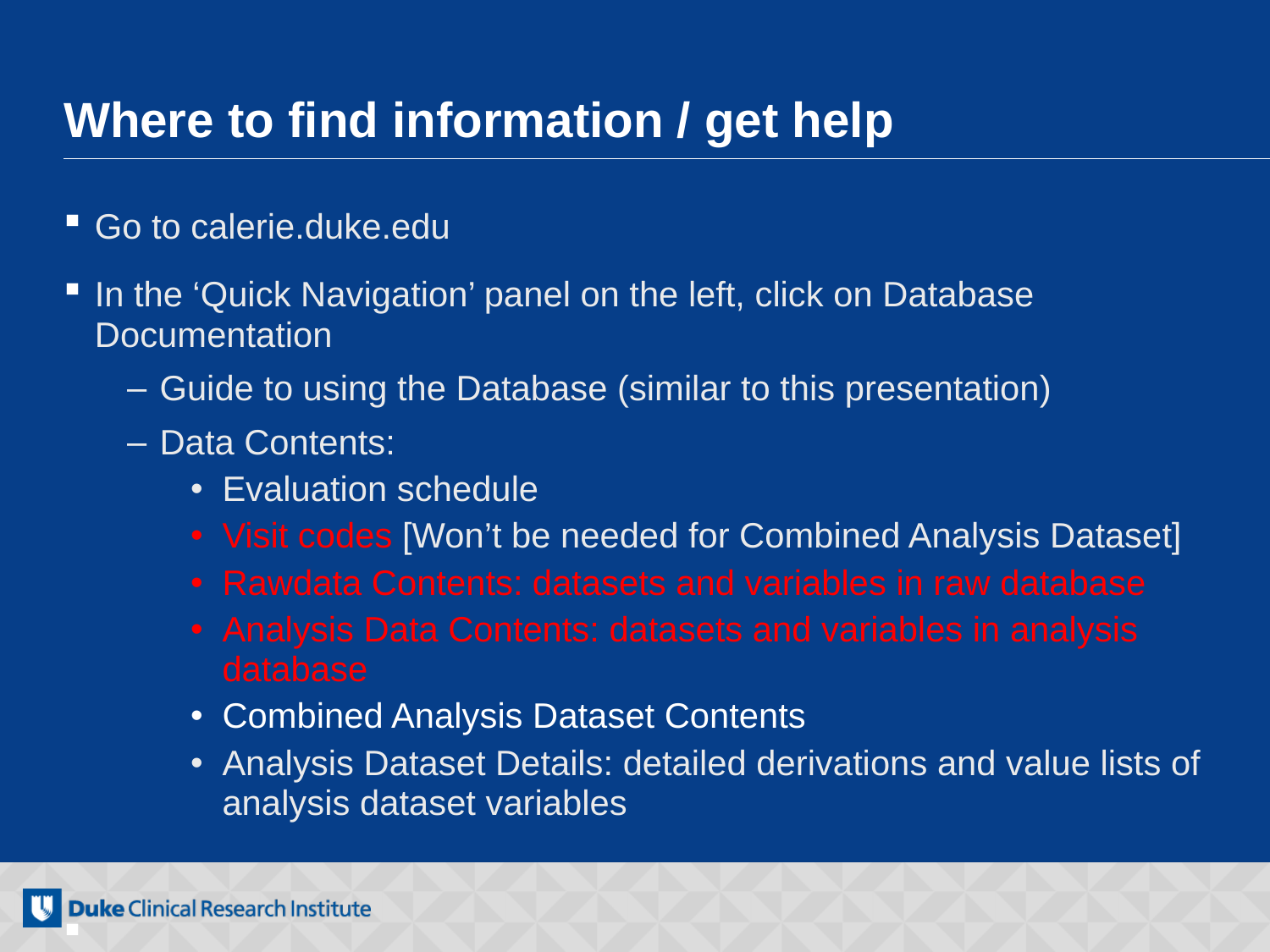

# Where to find information / get help
Go to calerie.duke.edu
In the ‘Quick Navigation’ panel on the left, click on Database Documentation
Guide to using the Database (similar to this presentation)
Data Contents:
Evaluation schedule
Visit codes [Won’t be needed for Combined Analysis Dataset]
Rawdata Contents: datasets and variables in raw database
Analysis Data Contents: datasets and variables in analysis database
Combined Analysis Dataset Contents
Analysis Dataset Details: detailed derivations and value lists of analysis dataset variables